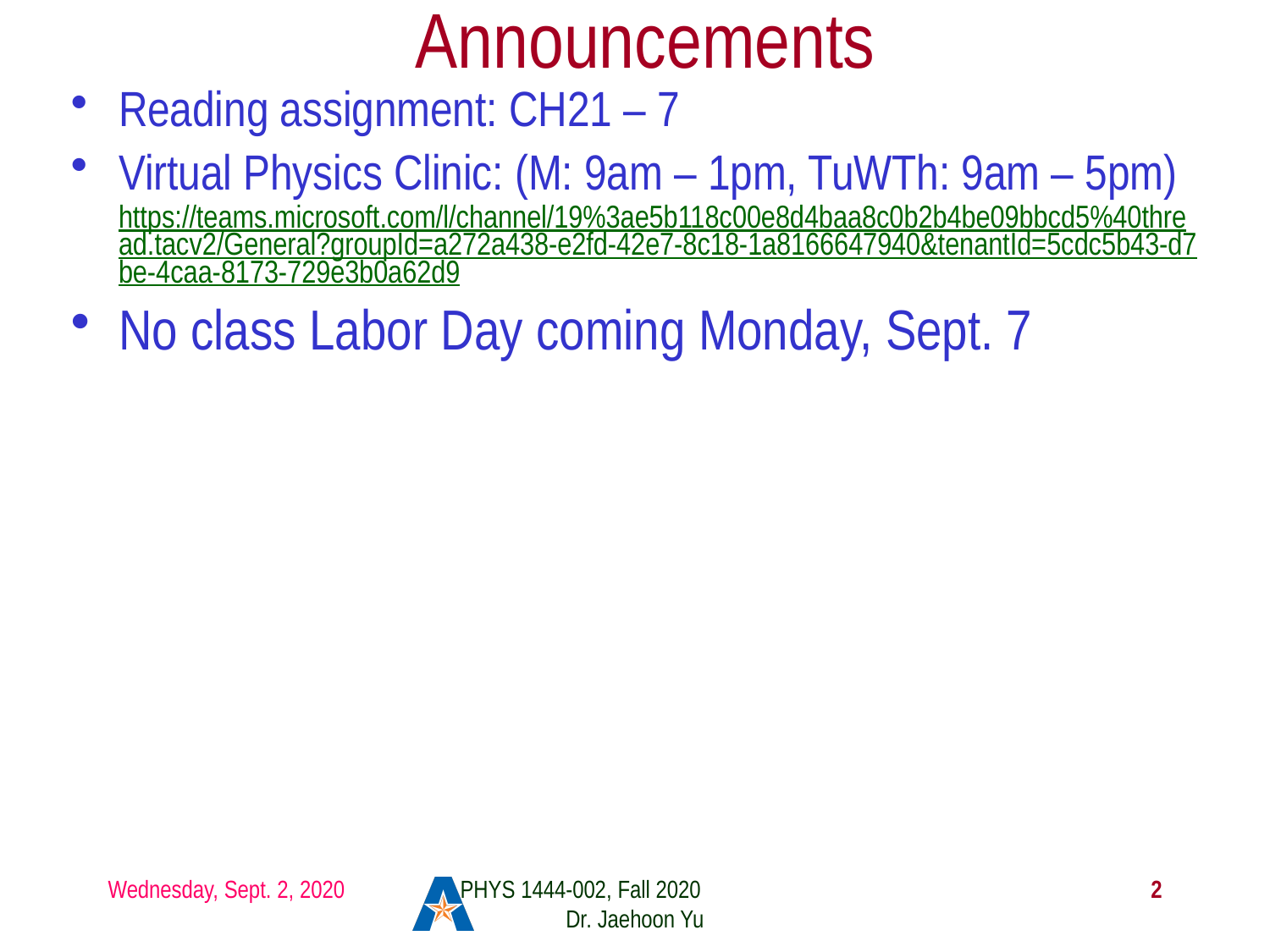

# Announcements
Reading assignment: CH21 – 7
Virtual Physics Clinic: (M: 9am – 1pm, TuWTh: 9am – 5pm) https://teams.microsoft.com/l/channel/19%3ae5b118c00e8d4baa8c0b2b4be09bbcd5%40thread.tacv2/General?groupId=a272a438-e2fd-42e7-8c18-1a8166647940&tenantId=5cdc5b43-d7be-4caa-8173-729e3b0a62d9
No class Labor Day coming Monday, Sept. 7
Wednesday, Sept. 2, 2020
PHYS 1444-002, Fall 2020                    Dr. Jaehoon Yu
2